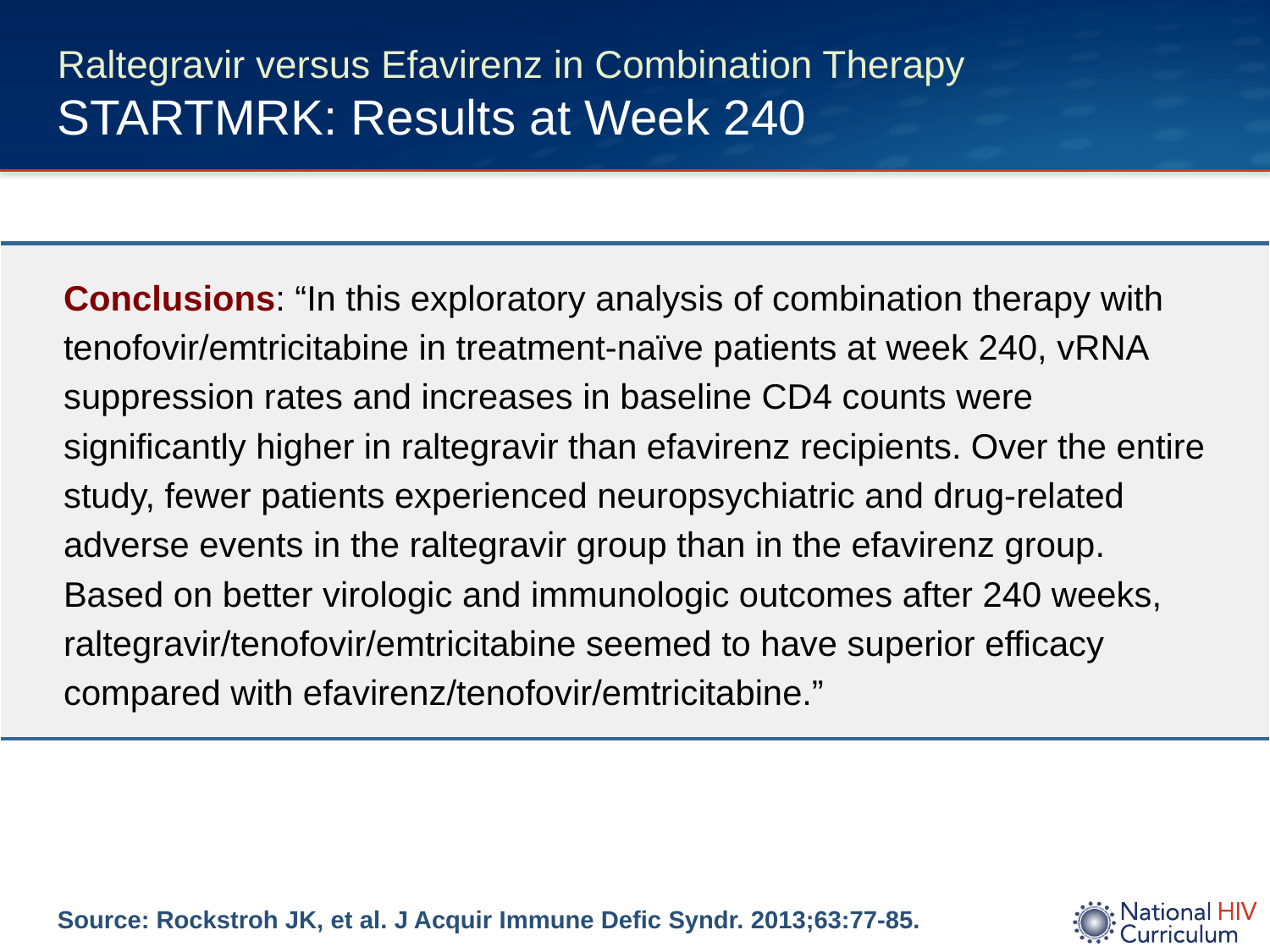

# Raltegravir versus Efavirenz in Combination Therapy STARTMRK: Results at Week 240
| Conclusions: “In this exploratory analysis of combination therapy with tenofovir/emtricitabine in treatment-naïve patients at week 240, vRNA suppression rates and increases in baseline CD4 counts were significantly higher in raltegravir than efavirenz recipients. Over the entire study, fewer patients experienced neuropsychiatric and drug-related adverse events in the raltegravir group than in the efavirenz group. Based on better virologic and immunologic outcomes after 240 weeks, raltegravir/tenofovir/emtricitabine seemed to have superior efficacy compared with efavirenz/tenofovir/emtricitabine.” |
| --- |
Source: Rockstroh JK, et al. J Acquir Immune Defic Syndr. 2013;63:77-85.